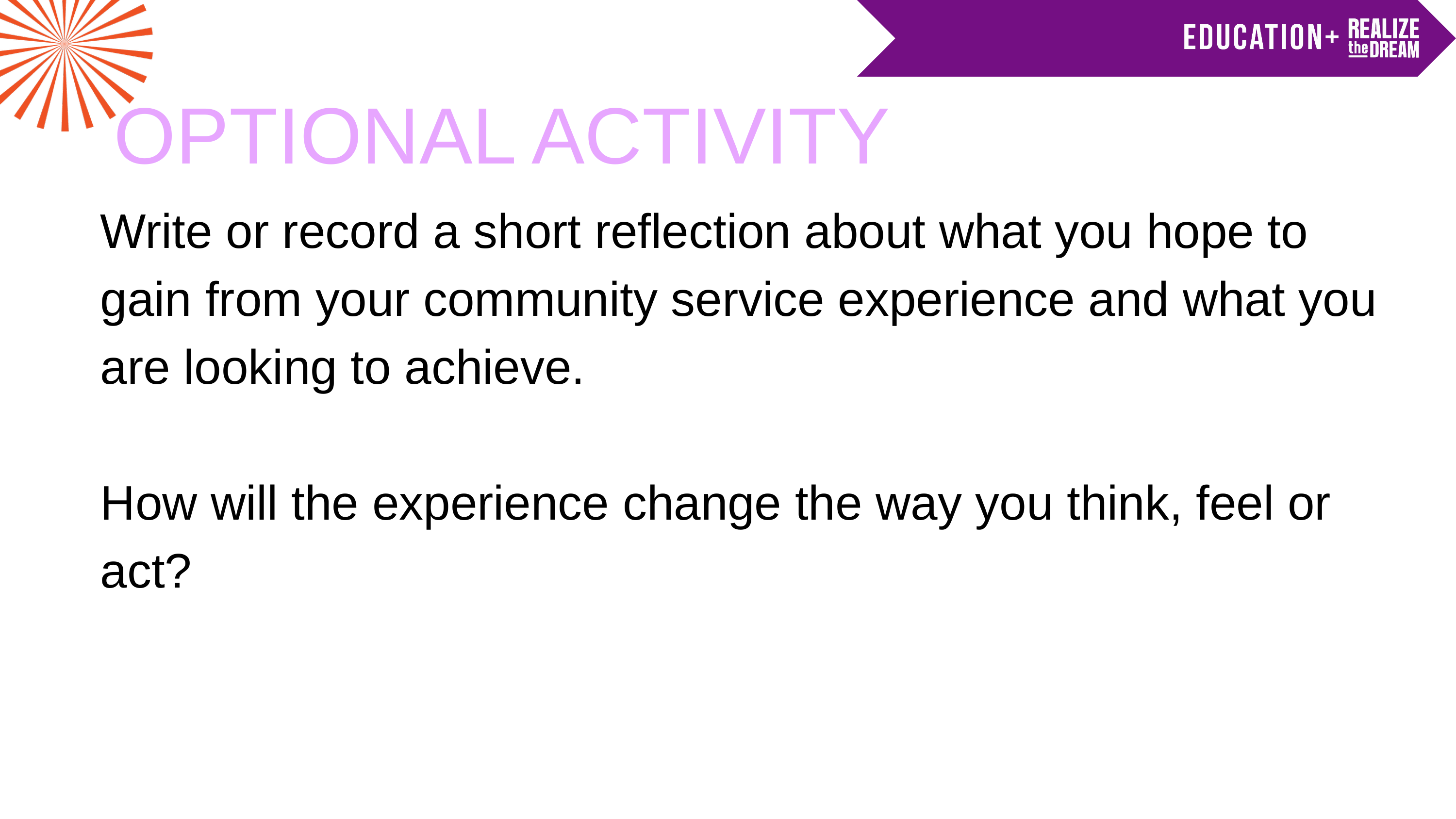

OPTIONAL ACTIVITY
Write or record a short reflection about what you hope to gain from your community service experience and what you are looking to achieve.

How will the experience change the way you think, feel or act?